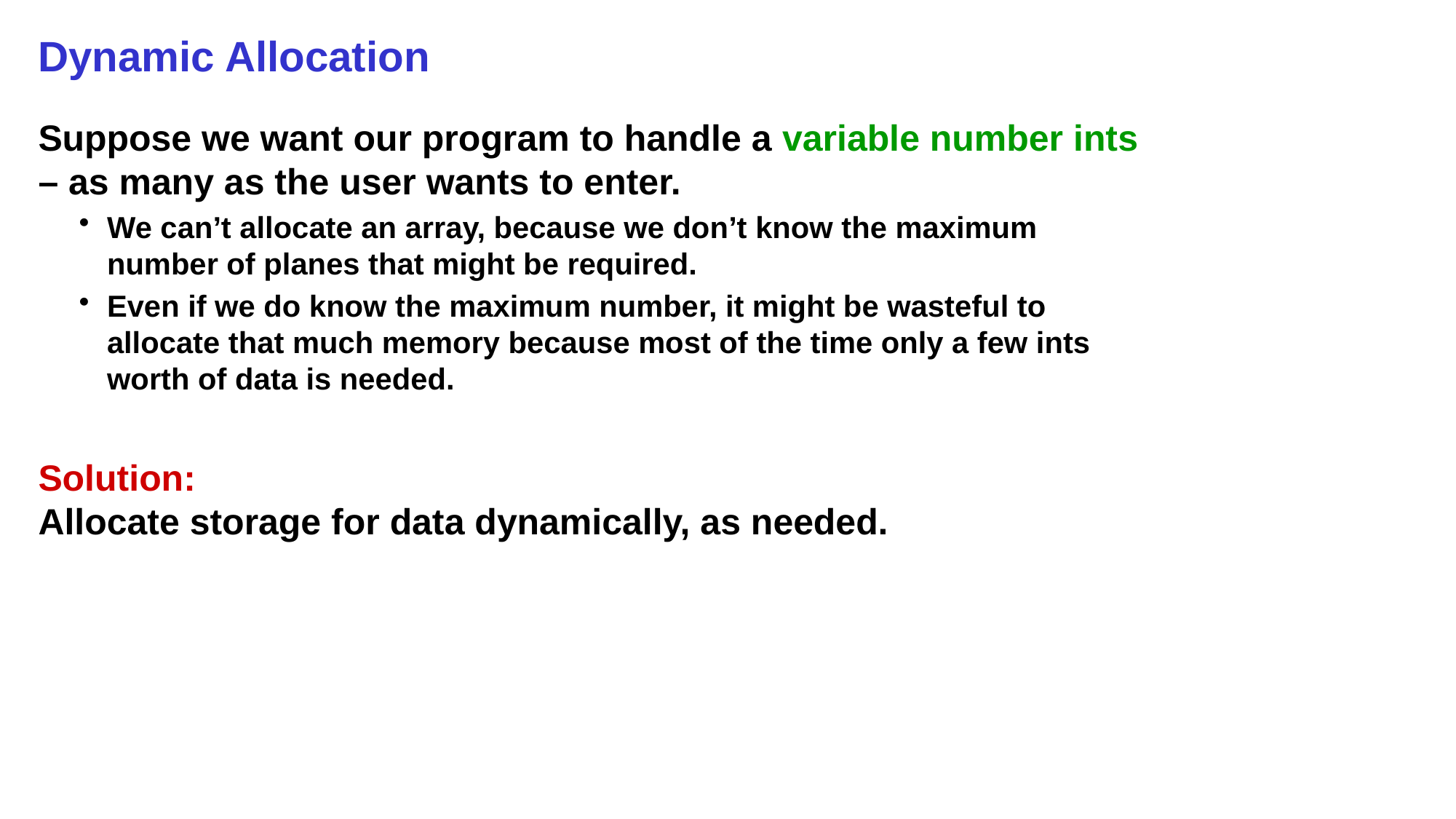

# Dynamic Allocation
Suppose we want our program to handle a variable number ints – as many as the user wants to enter.
We can’t allocate an array, because we don’t know the maximum number of planes that might be required.
Even if we do know the maximum number, it might be wasteful to allocate that much memory because most of the time only a few ints worth of data is needed.

Solution:
Allocate storage for data dynamically, as needed.